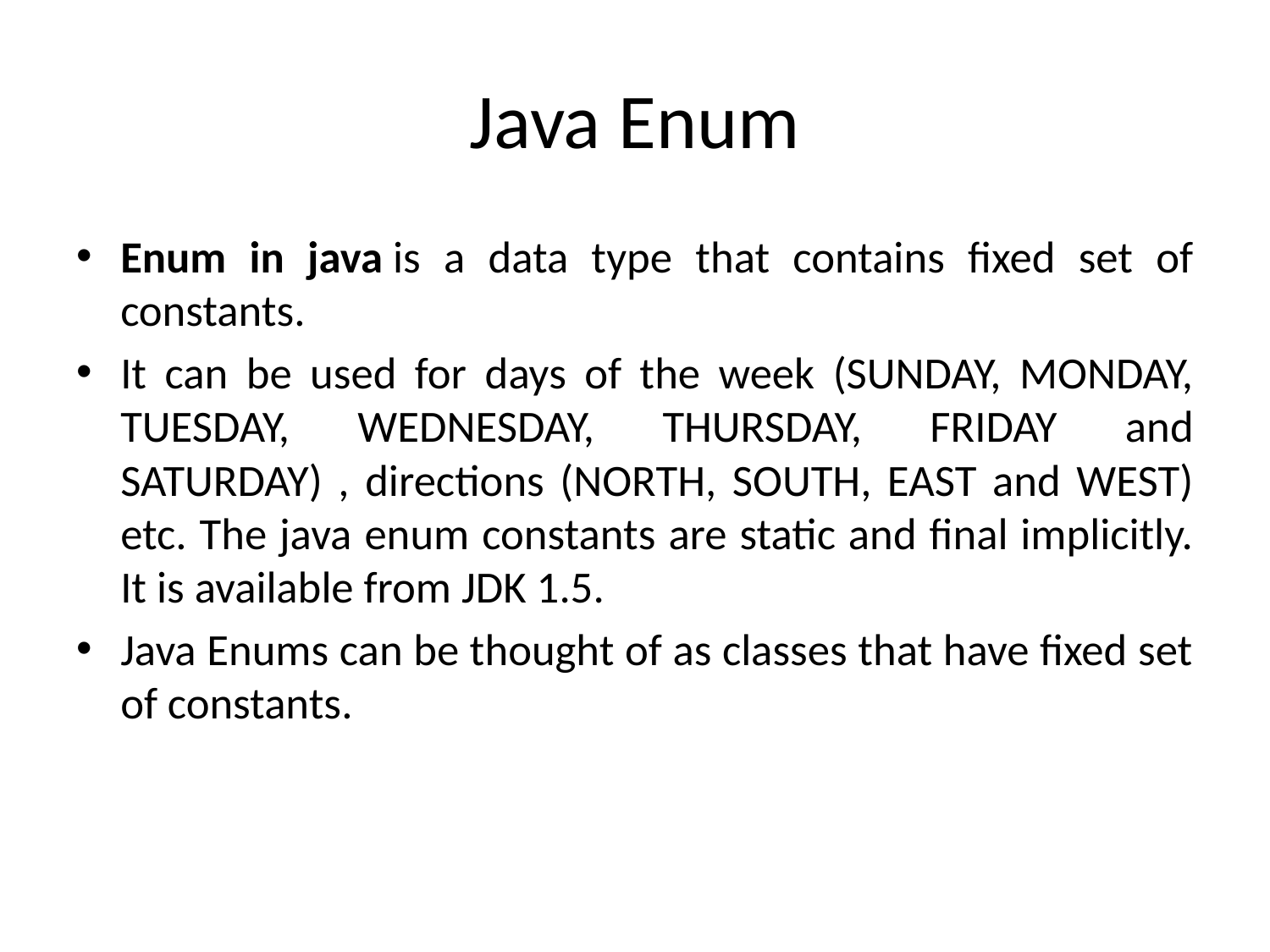

# Java Enum
Enum in java is a data type that contains fixed set of constants.
It can be used for days of the week (SUNDAY, MONDAY, TUESDAY, WEDNESDAY, THURSDAY, FRIDAY and SATURDAY) , directions (NORTH, SOUTH, EAST and WEST) etc. The java enum constants are static and final implicitly. It is available from JDK 1.5.
Java Enums can be thought of as classes that have fixed set of constants.